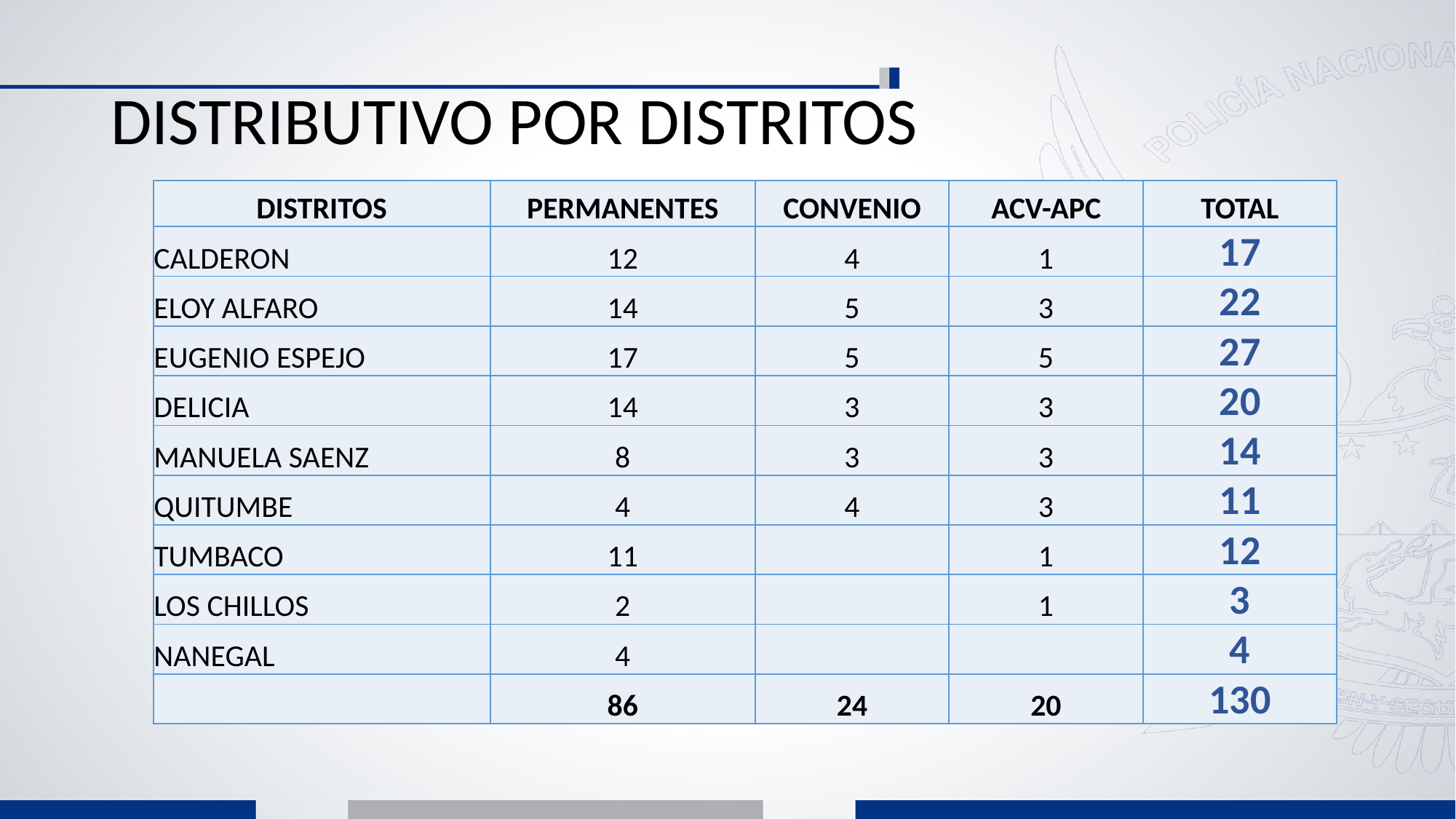

# DISTRIBUTIVO POR DISTRITOS
| DISTRITOS | PERMANENTES | CONVENIO | ACV-APC | TOTAL |
| --- | --- | --- | --- | --- |
| CALDERON | 12 | 4 | 1 | 17 |
| ELOY ALFARO | 14 | 5 | 3 | 22 |
| EUGENIO ESPEJO | 17 | 5 | 5 | 27 |
| DELICIA | 14 | 3 | 3 | 20 |
| MANUELA SAENZ | 8 | 3 | 3 | 14 |
| QUITUMBE | 4 | 4 | 3 | 11 |
| TUMBACO | 11 |  | 1 | 12 |
| LOS CHILLOS | 2 |  | 1 | 3 |
| NANEGAL | 4 |  |  | 4 |
|  | 86 | 24 | 20 | 130 |